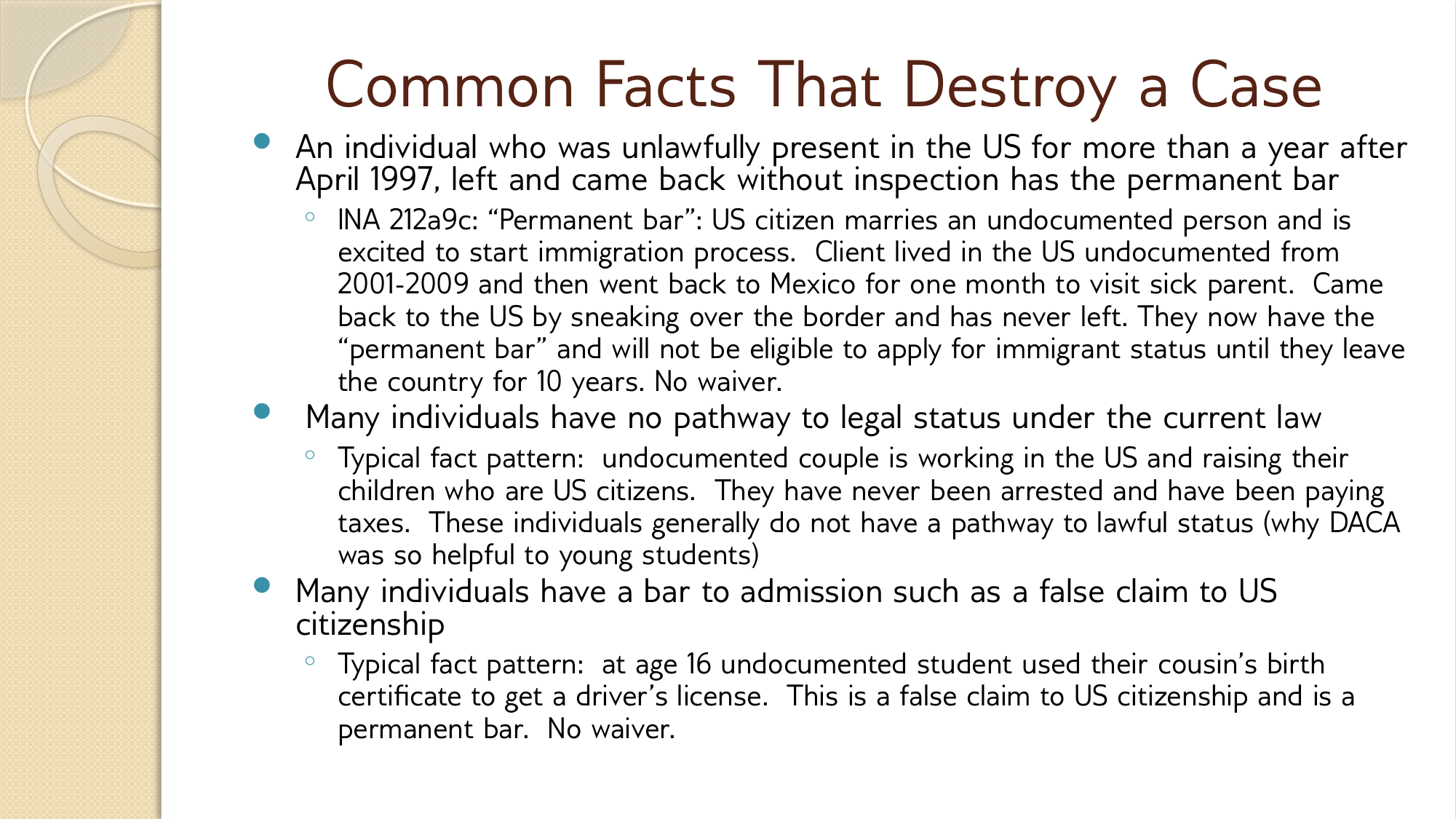

# Common Facts That Destroy a Case
An individual who was unlawfully present in the US for more than a year after April 1997, left and came back without inspection has the permanent bar
INA 212a9c: “Permanent bar”: US citizen marries an undocumented person and is excited to start immigration process.  Client lived in the US undocumented from 2001-2009 and then went back to Mexico for one month to visit sick parent.  Came back to the US by sneaking over the border and has never left. They now have the “permanent bar” and will not be eligible to apply for immigrant status until they leave the country for 10 years. No waiver.
 Many individuals have no pathway to legal status under the current law
Typical fact pattern:  undocumented couple is working in the US and raising their children who are US citizens.  They have never been arrested and have been paying taxes.  These individuals generally do not have a pathway to lawful status (why DACA was so helpful to young students)
Many individuals have a bar to admission such as a false claim to US citizenship
Typical fact pattern:  at age 16 undocumented student used their cousin’s birth certificate to get a driver’s license.  This is a false claim to US citizenship and is a permanent bar.  No waiver.